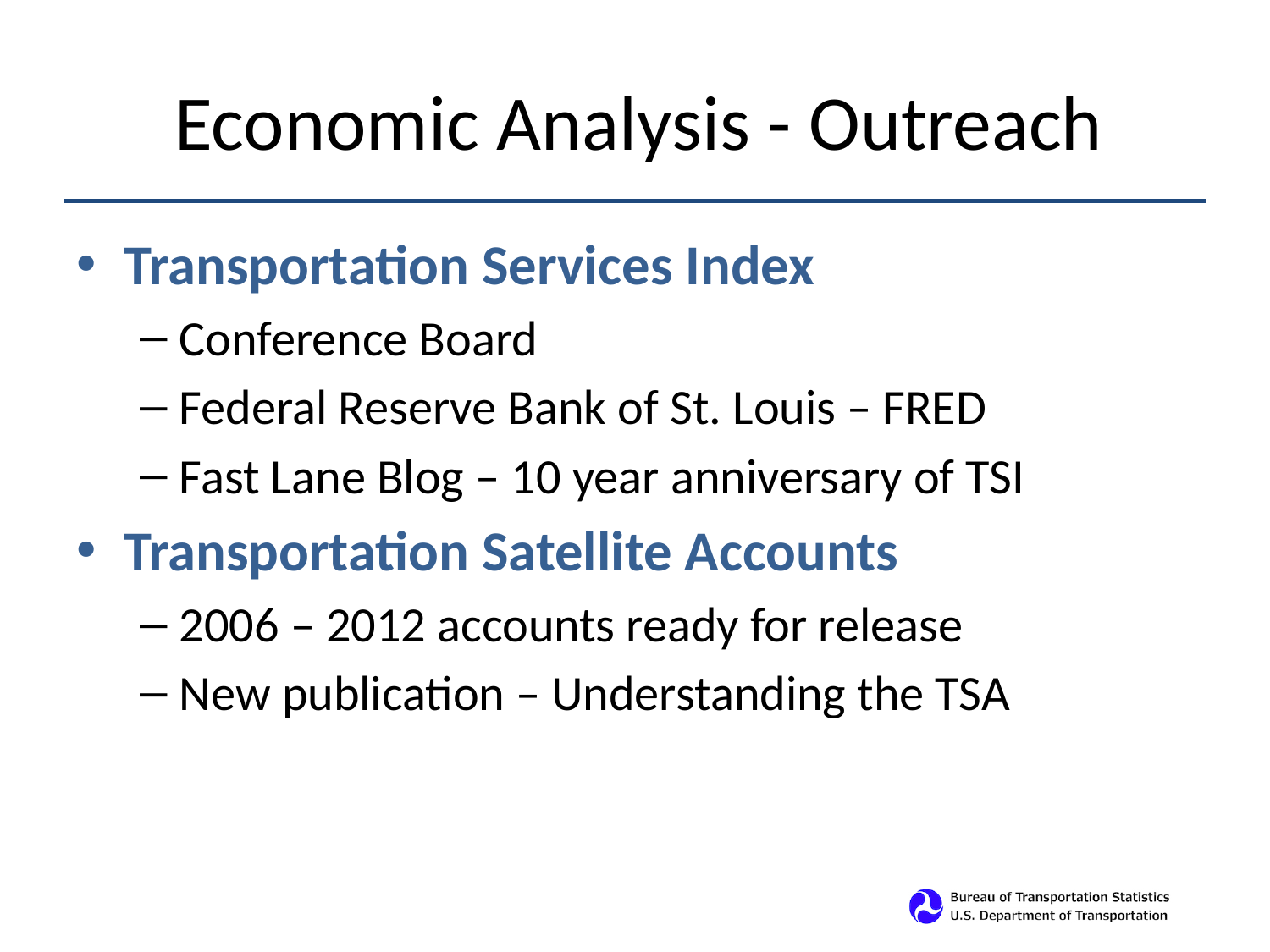

# Economic Analysis - Outreach
Transportation Services Index
Conference Board
Federal Reserve Bank of St. Louis – FRED
Fast Lane Blog – 10 year anniversary of TSI
Transportation Satellite Accounts
2006 – 2012 accounts ready for release
New publication – Understanding the TSA